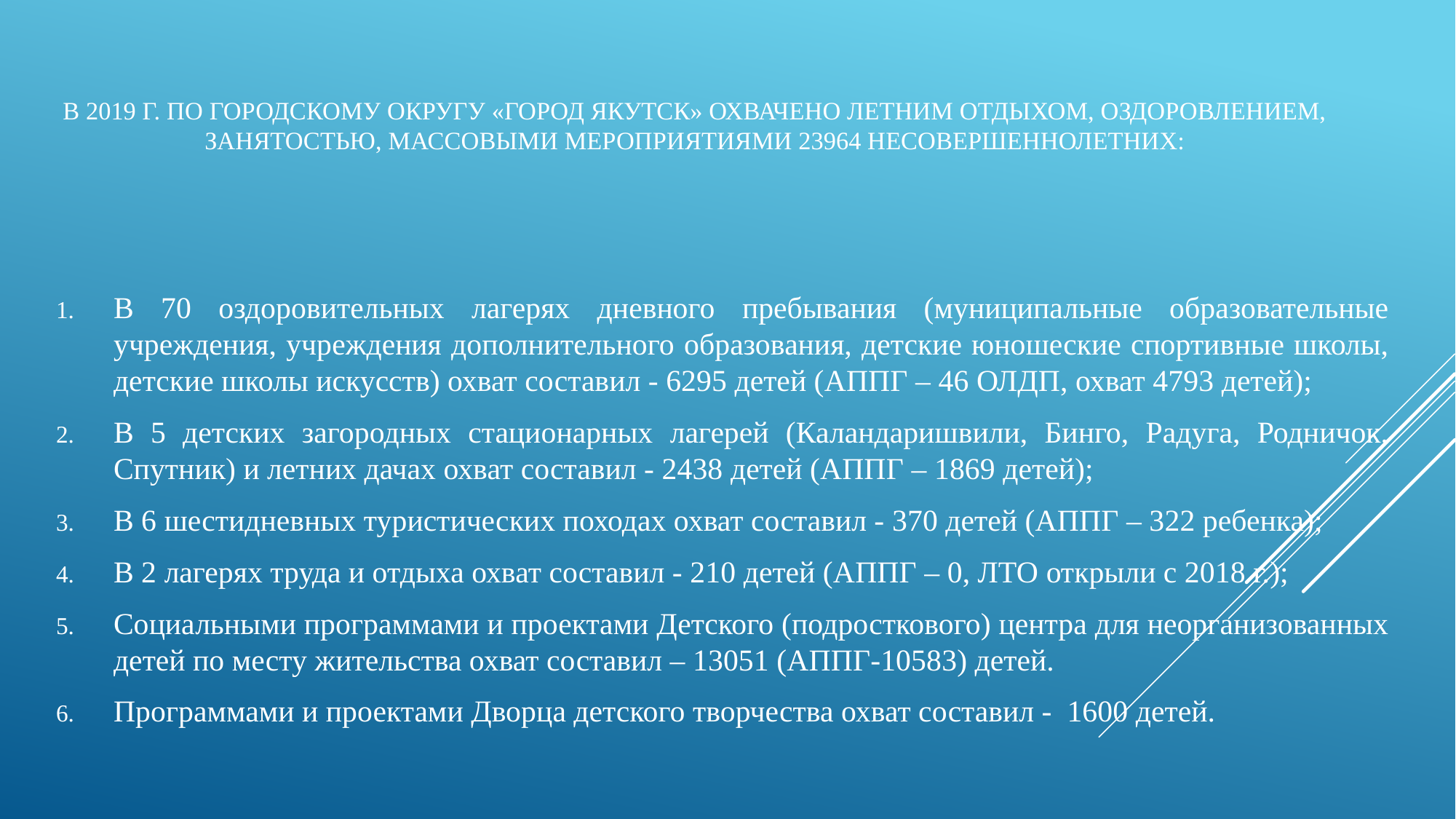

# В 2019 г. по городскому округу «город Якутск» охвачено летним отдыхом, оздоровлением, занятостью, массовыми мероприятиями 23964 несовершеннолетних:
В 70 оздоровительных лагерях дневного пребывания (муниципальные образовательные учреждения, учреждения дополнительного образования, детские юношеские спортивные школы, детские школы искусств) охват составил - 6295 детей (АППГ – 46 ОЛДП, охват 4793 детей);
В 5 детских загородных стационарных лагерей (Каландаришвили, Бинго, Радуга, Родничок, Спутник) и летних дачах охват составил - 2438 детей (АППГ – 1869 детей);
В 6 шестидневных туристических походах охват составил - 370 детей (АППГ – 322 ребенка);
В 2 лагерях труда и отдыха охват составил - 210 детей (АППГ – 0, ЛТО открыли с 2018 г.);
Социальными программами и проектами Детского (подросткового) центра для неорганизованных детей по месту жительства охват составил – 13051 (АППГ-10583) детей.
Программами и проектами Дворца детского творчества охват составил -  1600 детей.